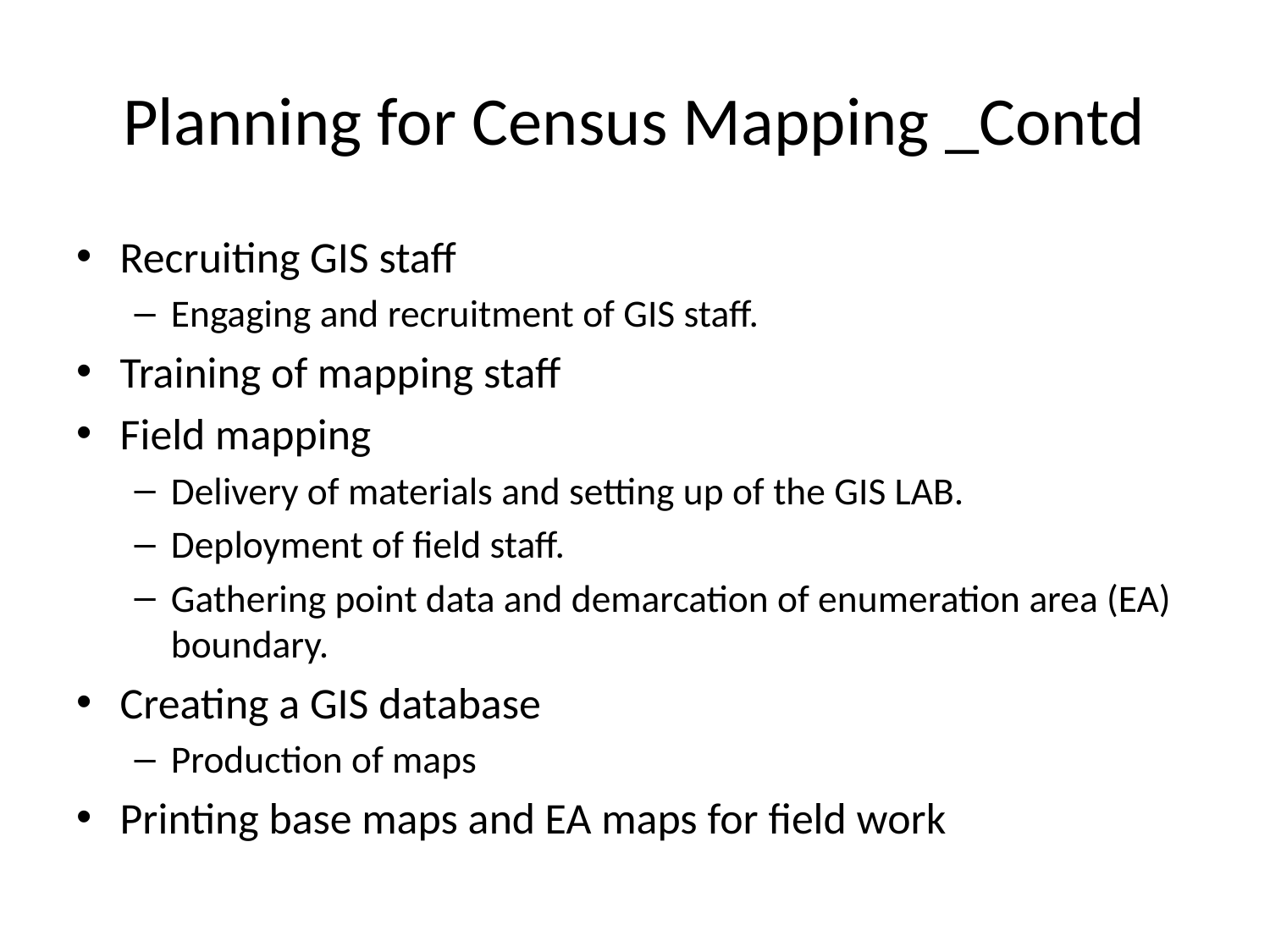

# Planning for Census Mapping _Contd
Recruiting GIS staff
Engaging and recruitment of GIS staff.
Training of mapping staff
Field mapping
Delivery of materials and setting up of the GIS LAB.
Deployment of field staff.
Gathering point data and demarcation of enumeration area (EA) boundary.
Creating a GIS database
Production of maps
Printing base maps and EA maps for field work